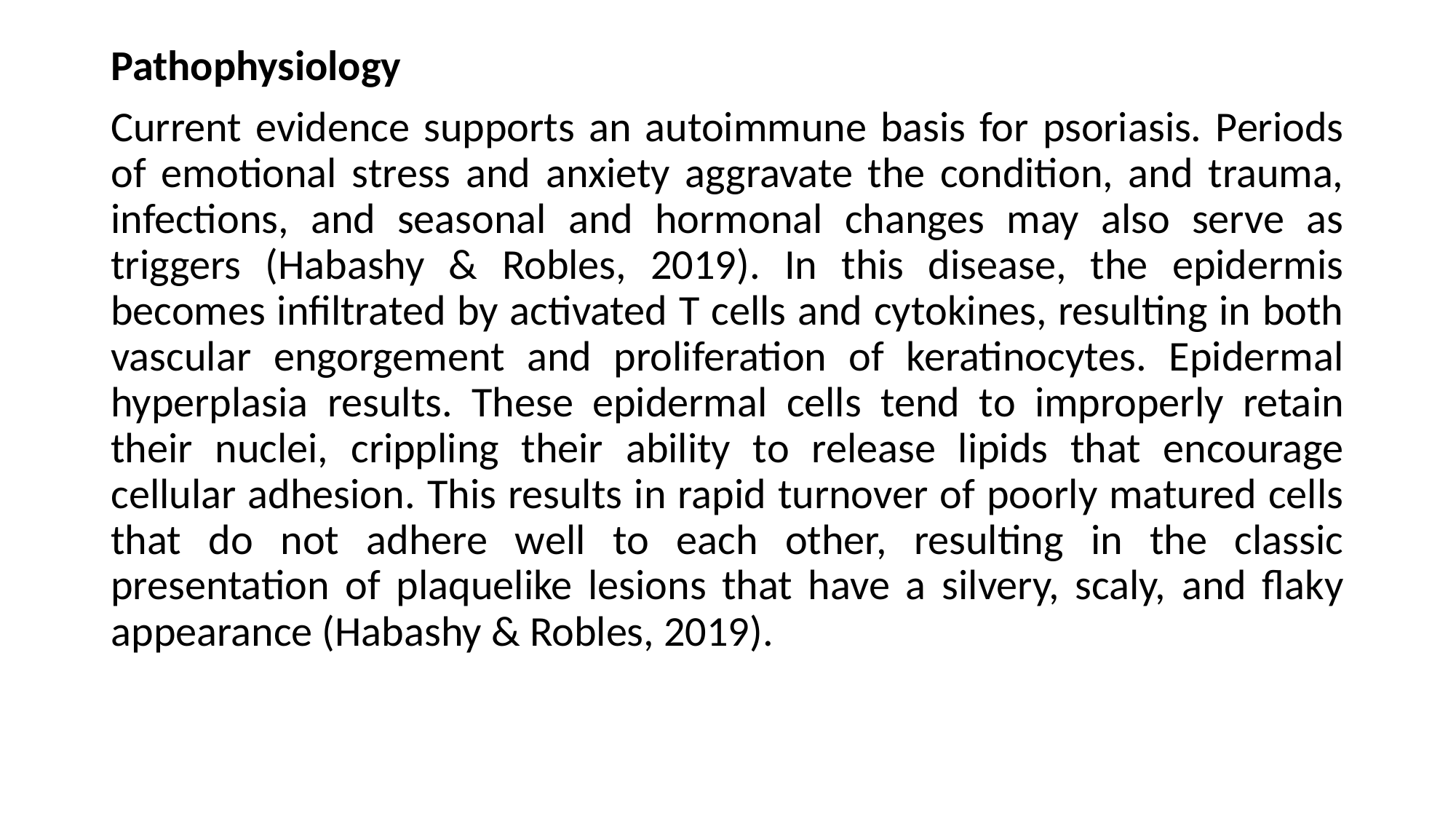

Pathophysiology
Current evidence supports an autoimmune basis for psoriasis. Periods of emotional stress and anxiety aggravate the condition, and trauma, infections, and seasonal and hormonal changes may also serve as triggers (Habashy & Robles, 2019). In this disease, the epidermis becomes infiltrated by activated T cells and cytokines, resulting in both vascular engorgement and proliferation of keratinocytes. Epidermal hyperplasia results. These epidermal cells tend to improperly retain their nuclei, crippling their ability to release lipids that encourage cellular adhesion. This results in rapid turnover of poorly matured cells that do not adhere well to each other, resulting in the classic presentation of plaquelike lesions that have a silvery, scaly, and flaky appearance (Habashy & Robles, 2019).